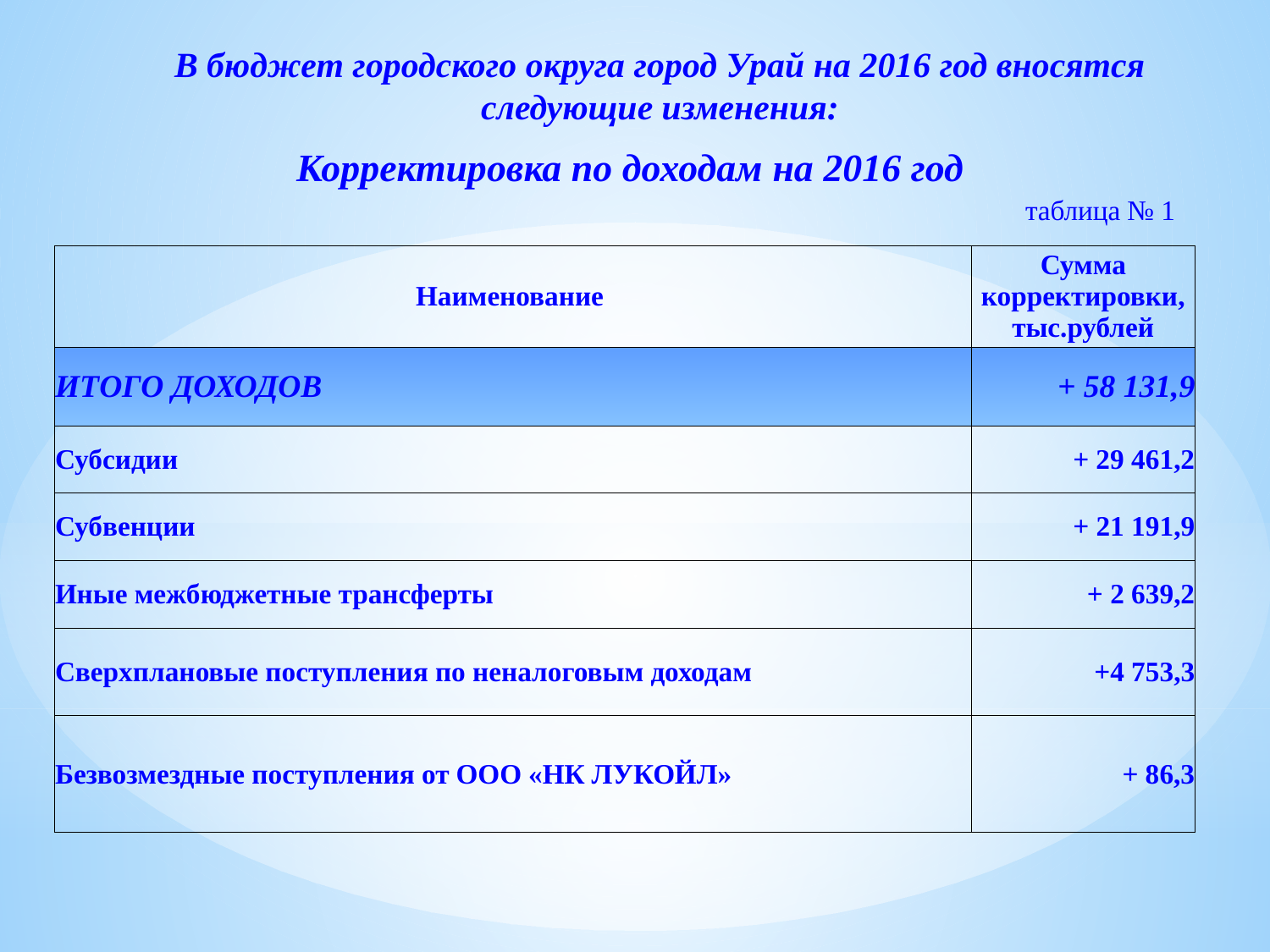

В бюджет городского округа город Урай на 2016 год вносятся следующие изменения:

Корректировка по доходам на 2016 год
таблица № 1
| Наименование | Сумма корректировки, тыс.рублей |
| --- | --- |
| ИТОГО ДОХОДОВ | + 58 131,9 |
| Субсидии | + 29 461,2 |
| Субвенции | + 21 191,9 |
| Иные межбюджетные трансферты | + 2 639,2 |
| Сверхплановые поступления по неналоговым доходам | +4 753,3 |
| Безвозмездные поступления от ООО «НК ЛУКОЙЛ» | + 86,3 |